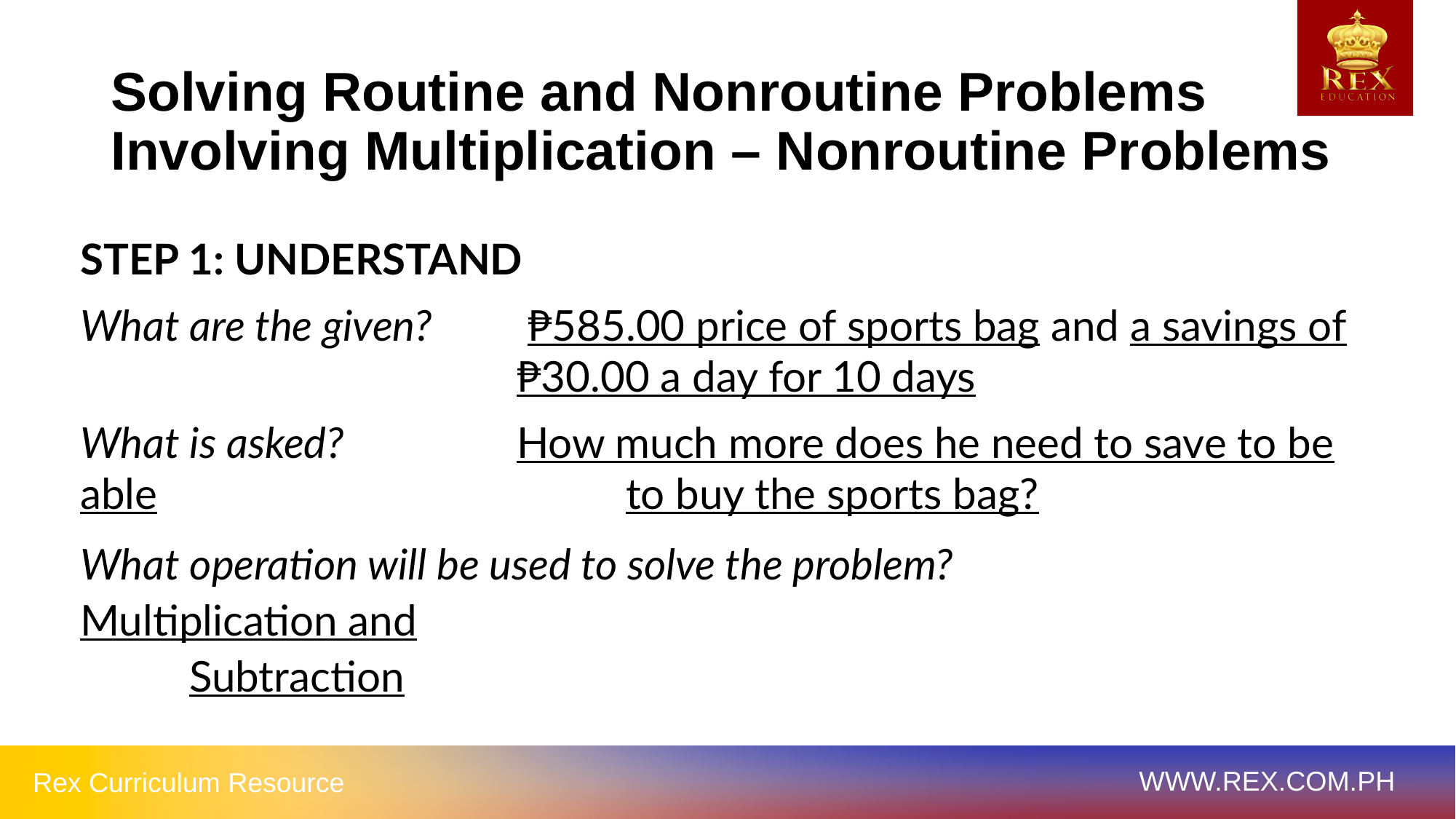

# Solving Routine and Nonroutine Problems Involving Multiplication – Nonroutine Problems
STEP 1: UNDERSTAND
What are the given?	 ₱585.00 price of sports bag and a savings of 					₱30.00 a day for 10 days
What is asked?		How much more does he need to save to be able 					to buy the sports bag?
What operation will be used to solve the problem?		Multiplication and 										Subtraction